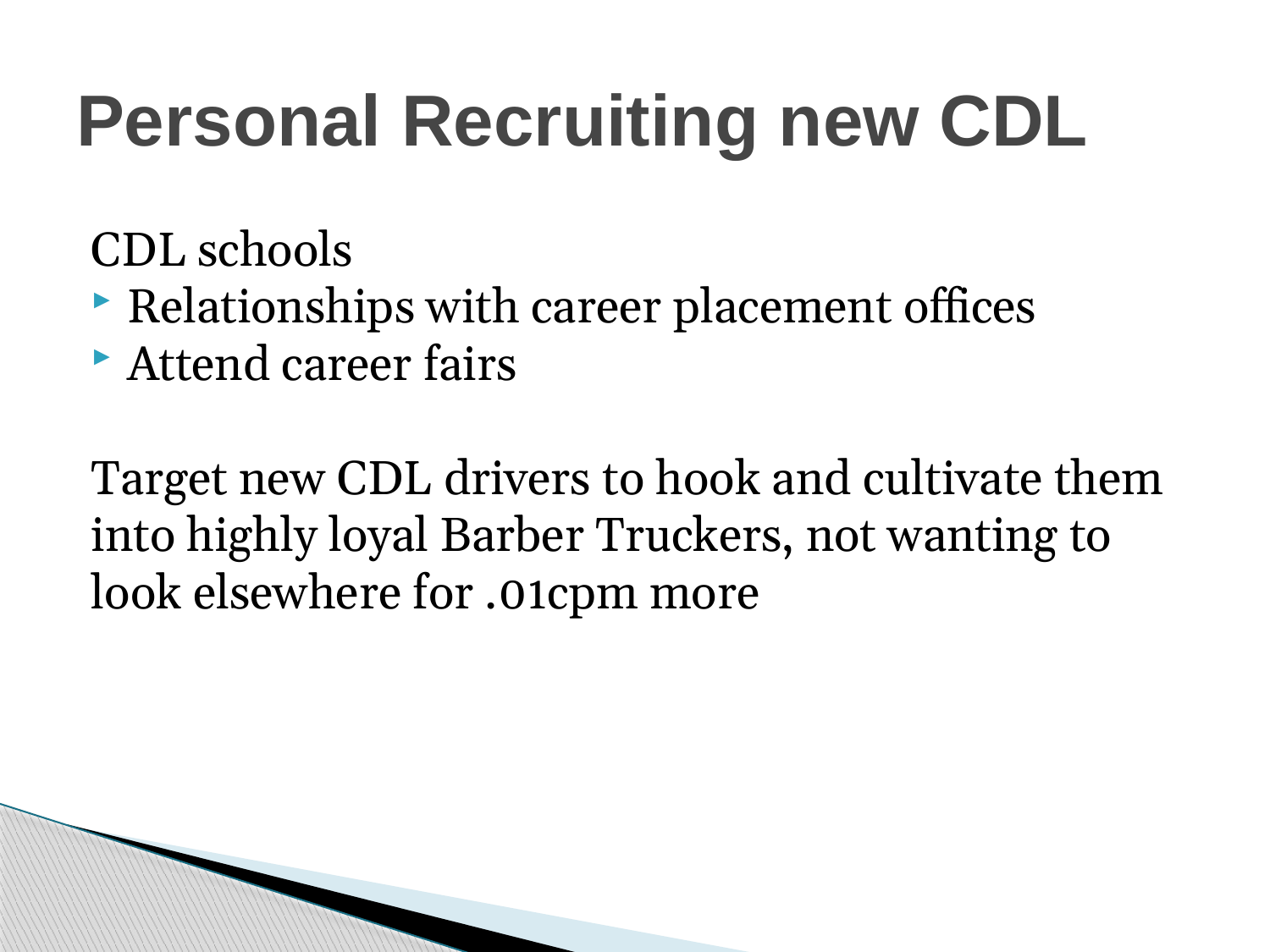

# Personal Recruiting new CDL
CDL schools
Relationships with career placement offices
Attend career fairs

Target new CDL drivers to hook and cultivate them into highly loyal Barber Truckers, not wanting to look elsewhere for .01cpm more